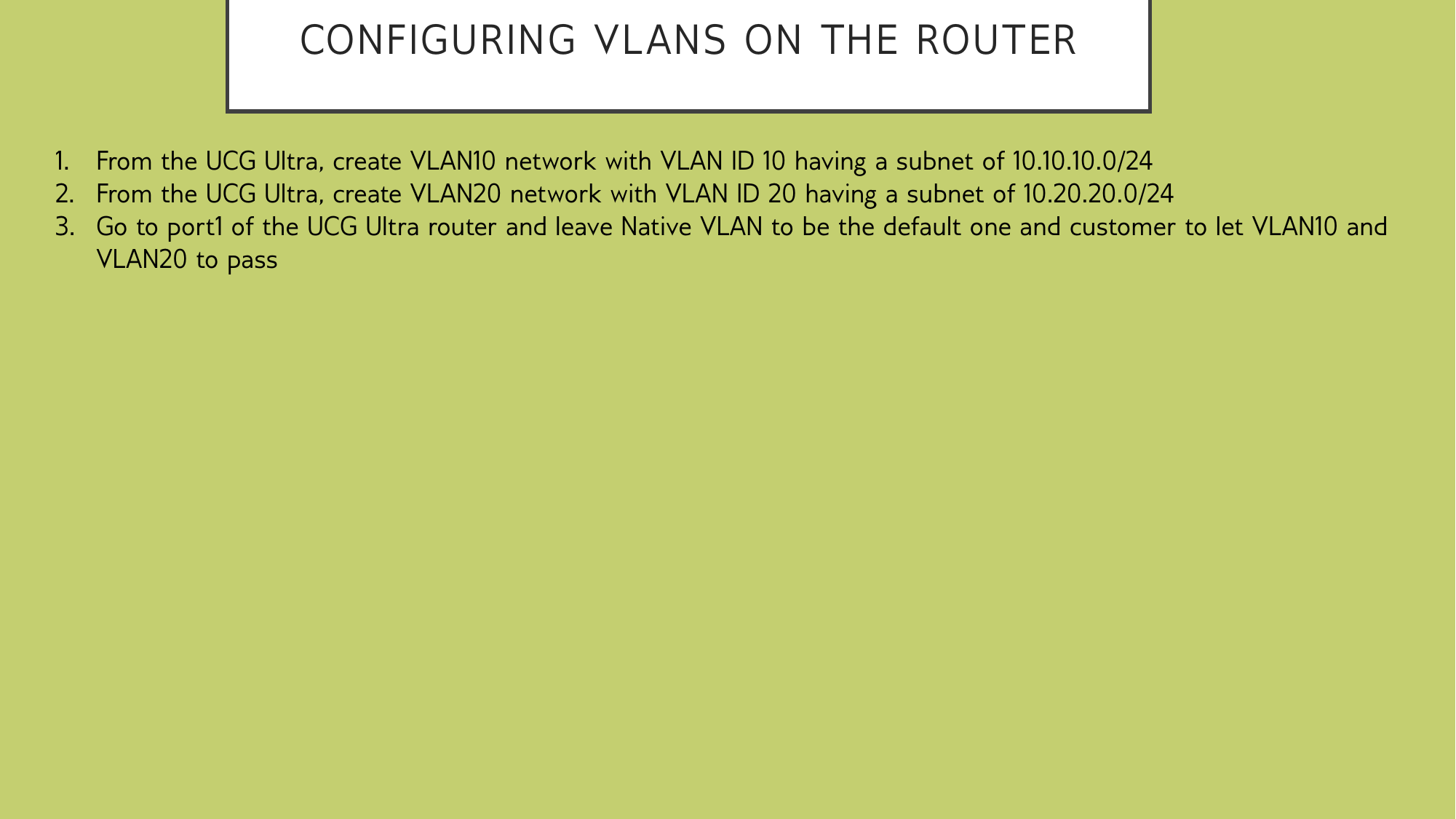

# Configuring VLANs on the router
From the UCG Ultra, create VLAN10 network with VLAN ID 10 having a subnet of 10.10.10.0/24
From the UCG Ultra, create VLAN20 network with VLAN ID 20 having a subnet of 10.20.20.0/24
Go to port1 of the UCG Ultra router and leave Native VLAN to be the default one and customer to let VLAN10 and VLAN20 to pass